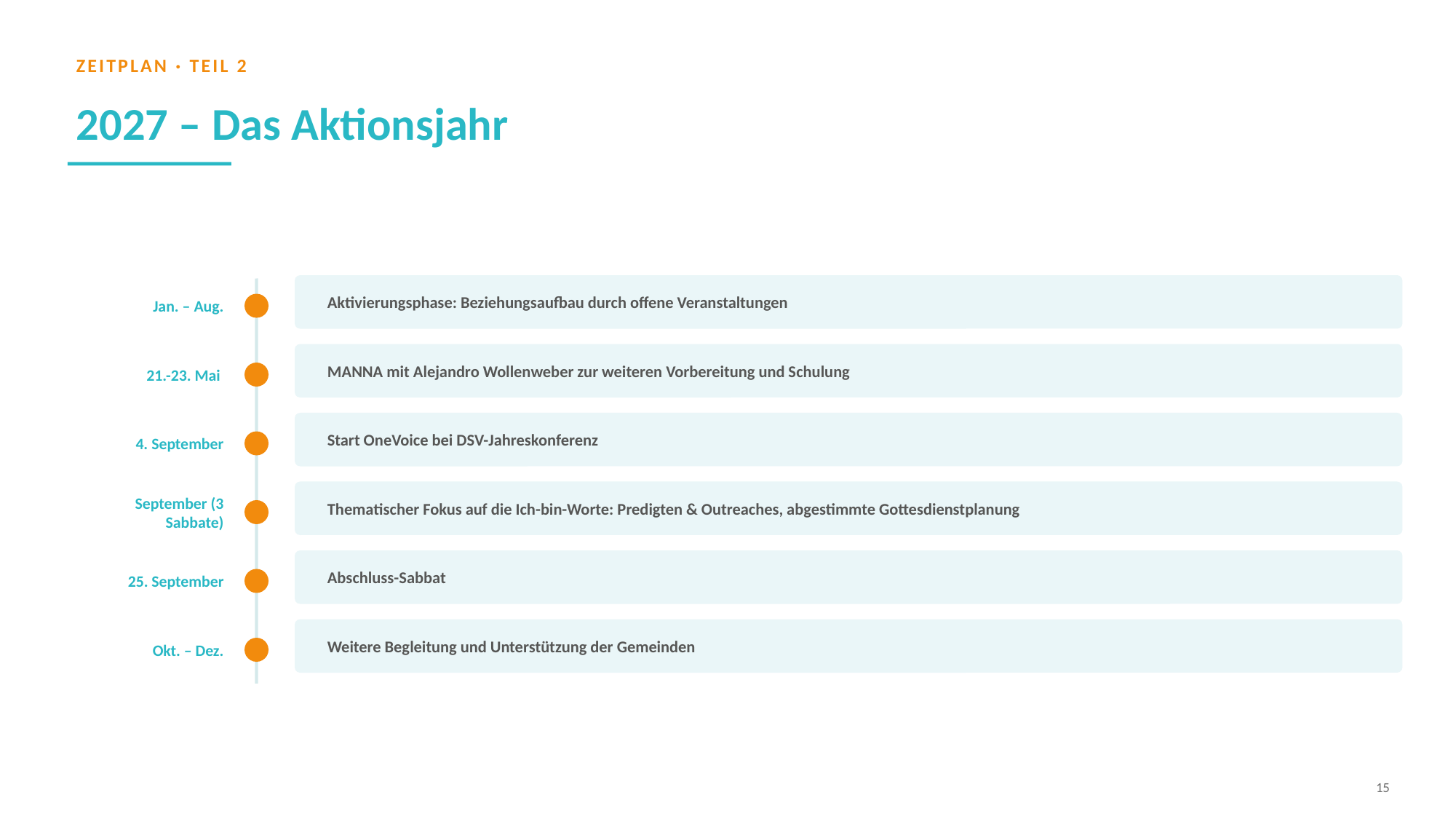

ZEITPLAN · TEIL 2
2027 – Das Aktionsjahr

Aktivierungsphase: Beziehungsaufbau durch offene Veranstaltungen
Jan. – Aug.

MANNA mit Alejandro Wollenweber zur weiteren Vorbereitung und Schulung
21.-23. Mai

Start OneVoice bei DSV-Jahreskonferenz
4. September

Thematischer Fokus auf die Ich-bin-Worte: Predigten & Outreaches, abgestimmte Gottesdienstplanung
September (3 Sabbate)

Abschluss-Sabbat
25. September

Weitere Begleitung und Unterstützung der Gemeinden
Okt. – Dez.

15